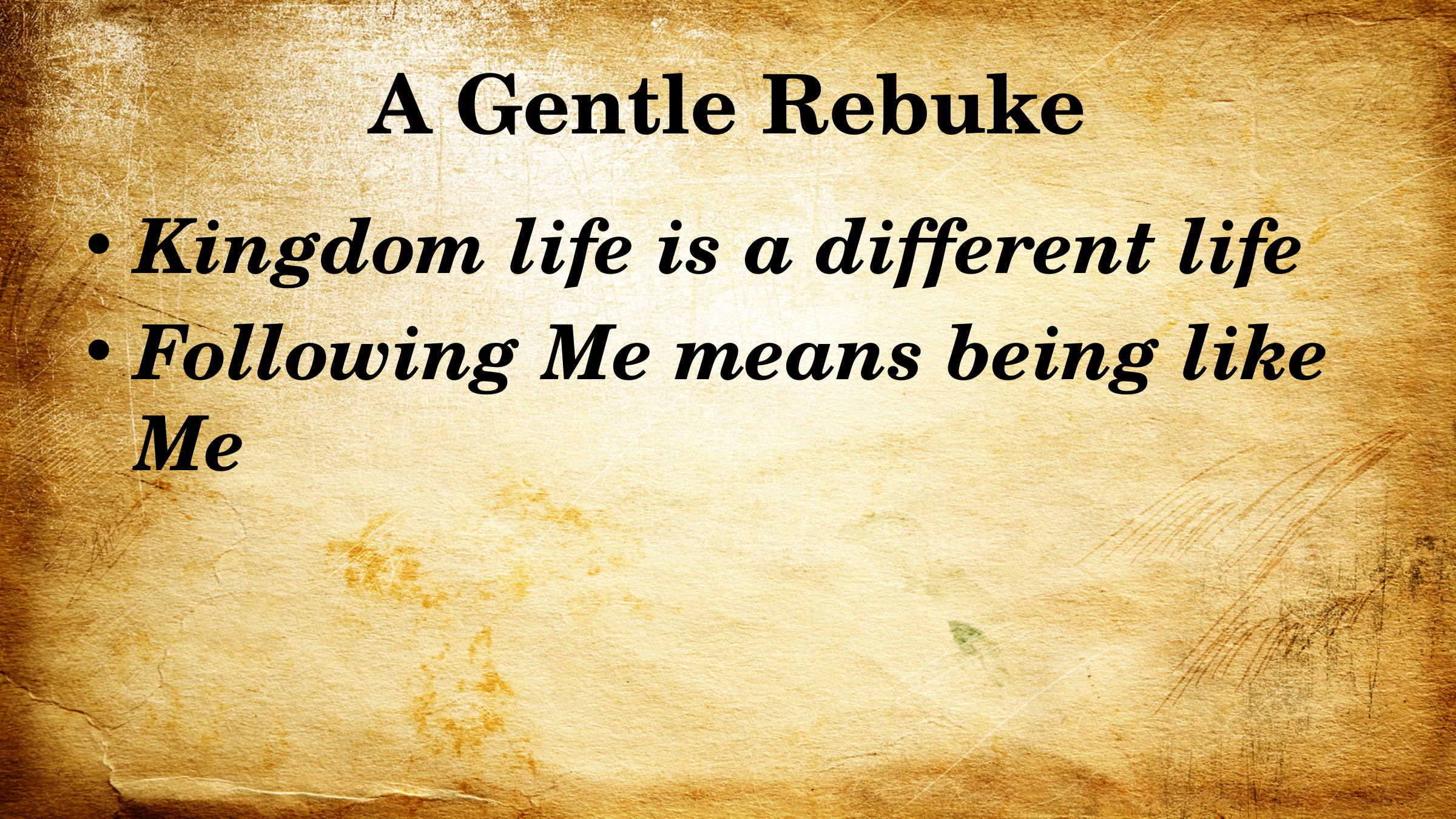

# A Gentle Rebuke
Kingdom life is a different life
Following Me means being like Me